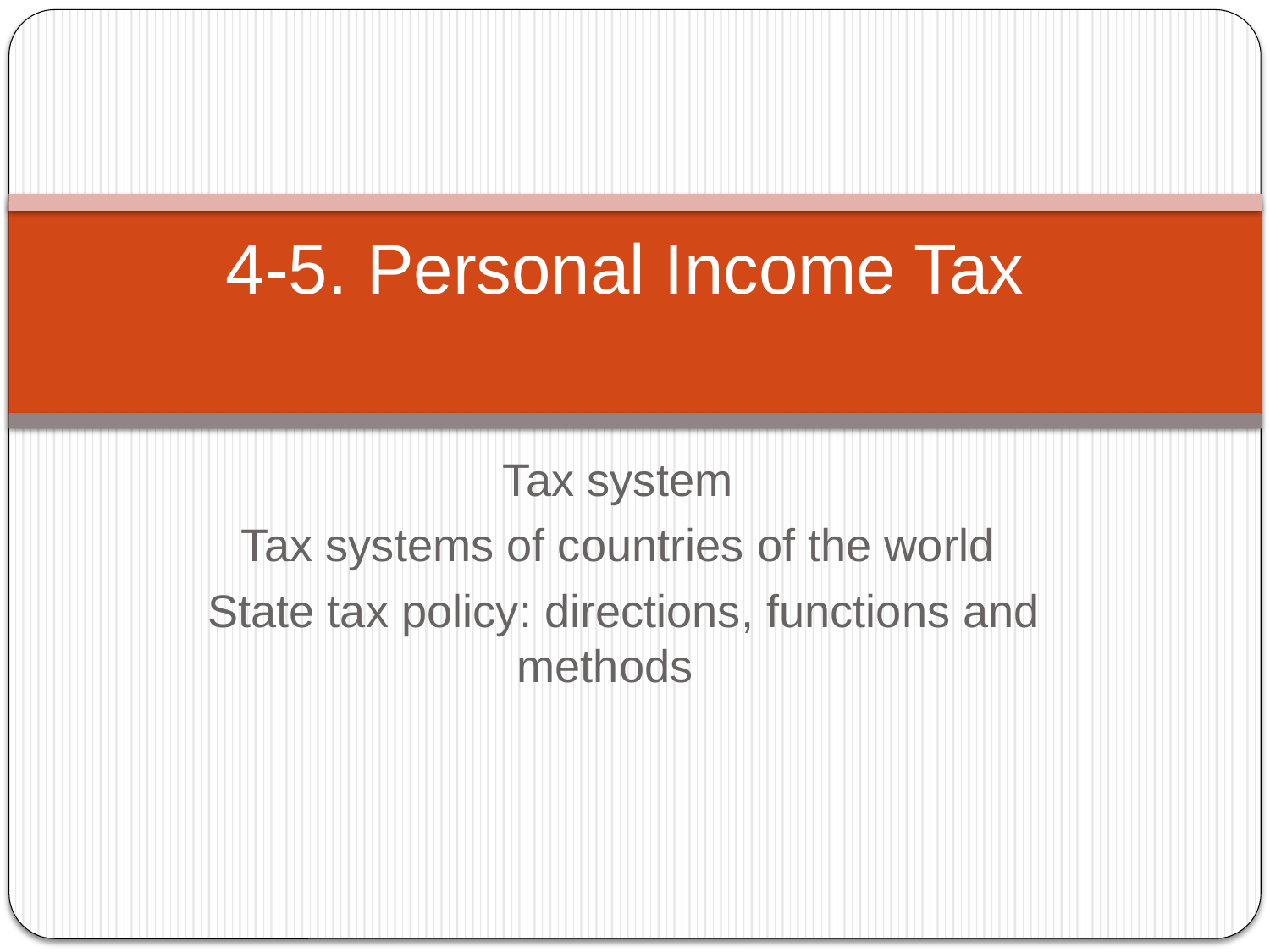

# 4-5. Personal Income Tax
Tax system
Tax systems of countries of the world
State tax policy: directions, functions and methods